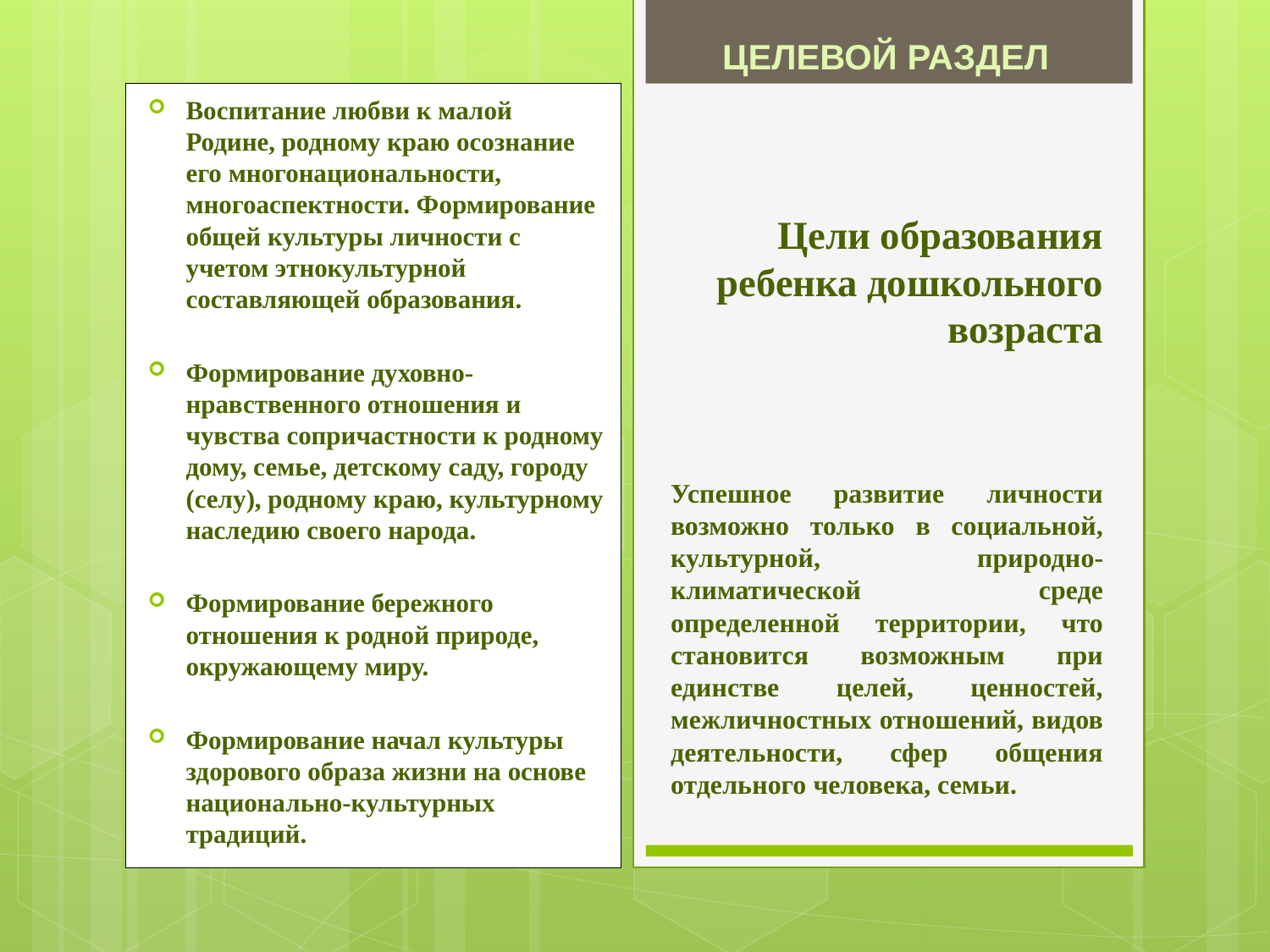

ЦЕЛЕВОЙ РАЗДЕЛ
Воспитание любви к малой Родине, родному краю осознание его многонациональности, многоаспектности. Формирование общей культуры личности с учетом этнокультурной составляющей образования.

Формирование духовно-нравственного отношения и чувства сопричастности к родному дому, семье, детскому саду, городу (селу), родному краю, культурному наследию своего народа.

Формирование бережного отношения к родной природе, окружающему миру.

Формирование начал культуры здорового образа жизни на основе национально-культурных традиций.
# Цели образования ребенка дошкольного возраста
Успешное развитие личности возможно только в социальной, культурной, природно-климатической среде определенной территории, что становится возможным при единстве целей, ценностей, межличностных отношений, видов деятельности, сфер общения отдельного человека, семьи.